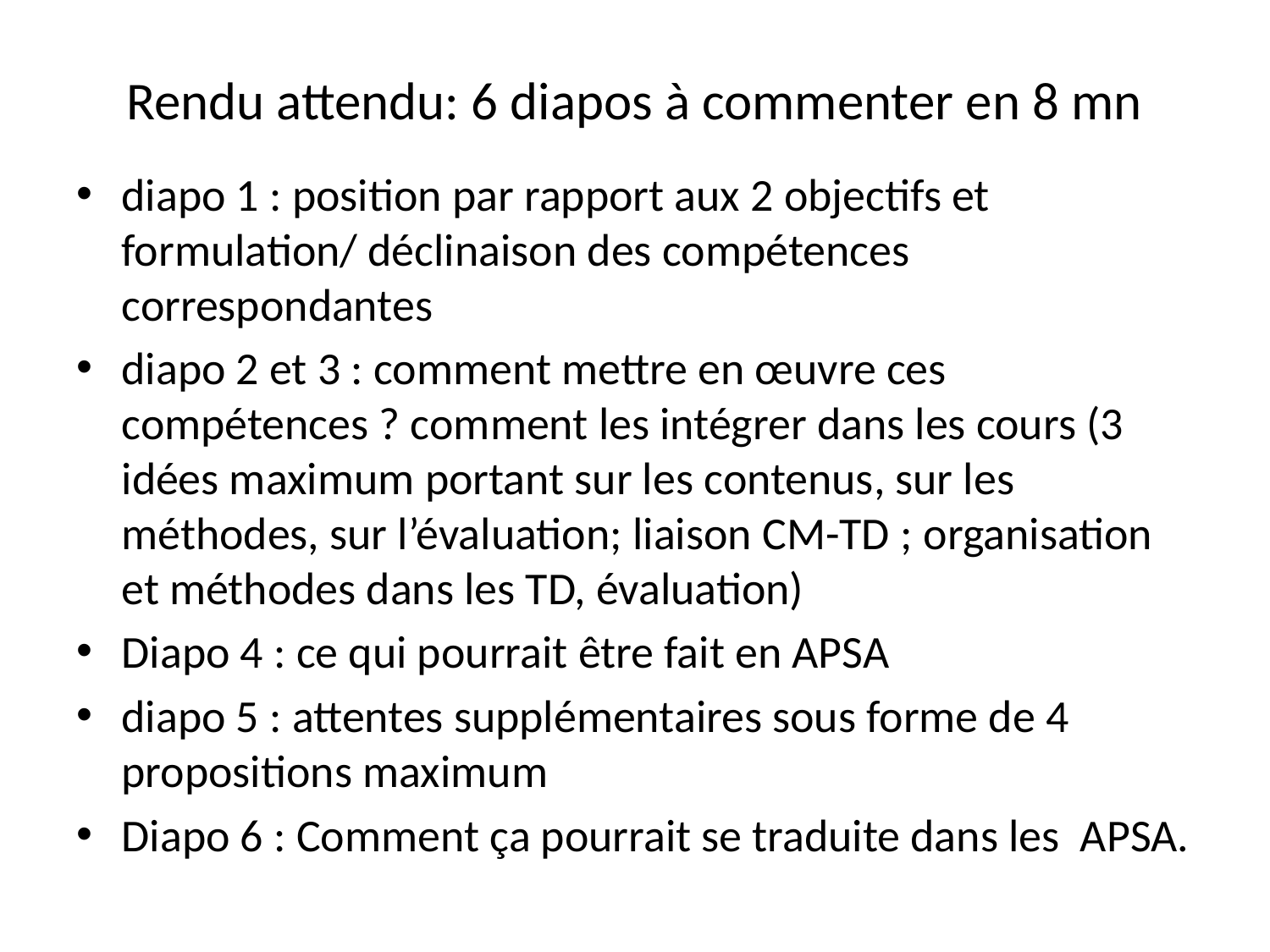

# Rendu attendu: 6 diapos à commenter en 8 mn
diapo 1 : position par rapport aux 2 objectifs et formulation/ déclinaison des compétences correspondantes
diapo 2 et 3 : comment mettre en œuvre ces compétences ? comment les intégrer dans les cours (3 idées maximum portant sur les contenus, sur les méthodes, sur l’évaluation; liaison CM-TD ; organisation et méthodes dans les TD, évaluation)
Diapo 4 : ce qui pourrait être fait en APSA
diapo 5 : attentes supplémentaires sous forme de 4 propositions maximum
Diapo 6 : Comment ça pourrait se traduite dans les  APSA.